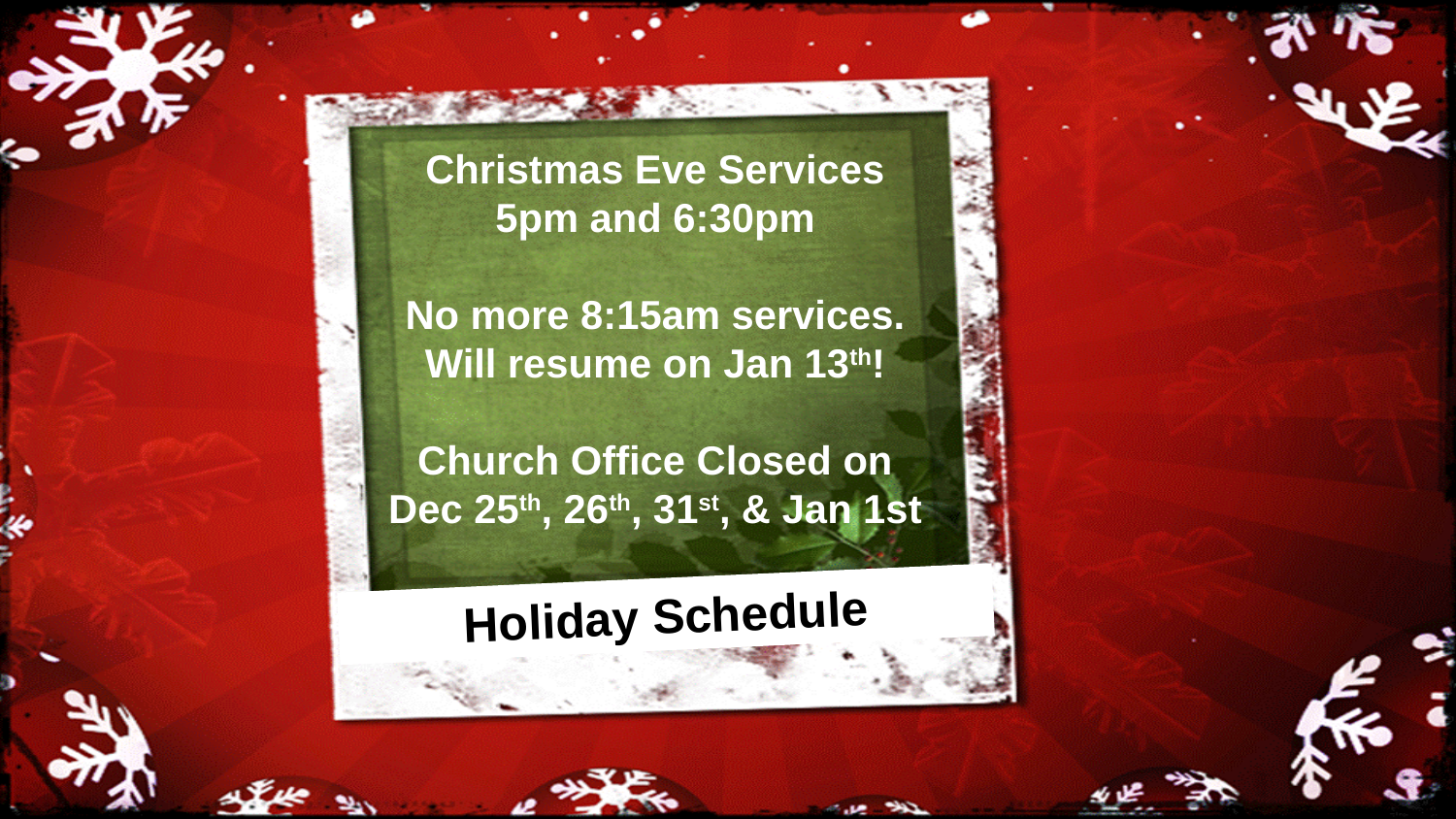

Christmas Eve Services
5pm and 6:30pm

No more 8:15am services.
Will resume on Jan 13th!

Church Office Closed on
Dec 25th, 26th, 31st, & Jan 1st
Holiday Schedule